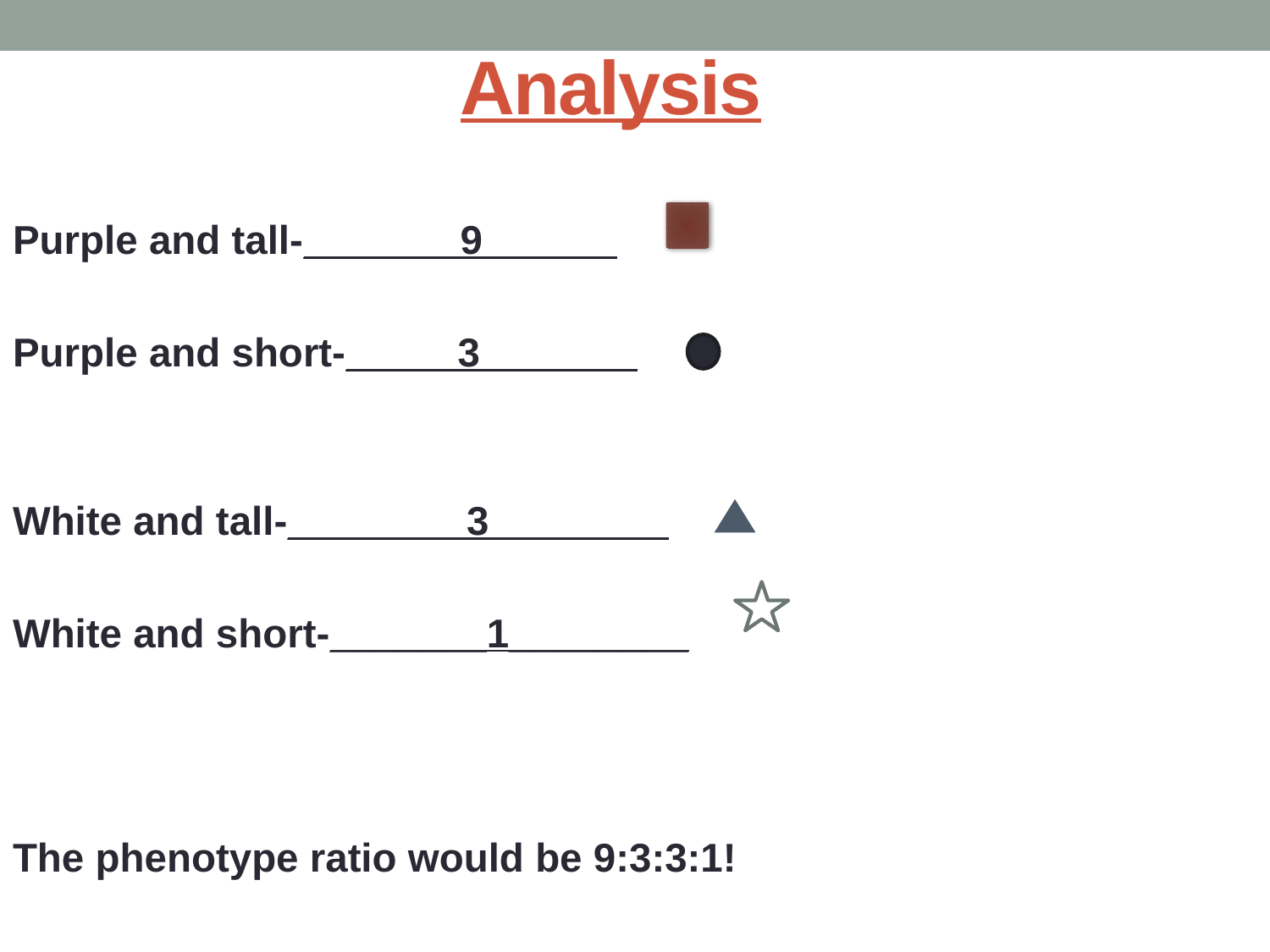

# Analysis

Purple and tall-_______9______

Purple and short-_____3_______

White and tall-________3________

White and short-_______1________

The phenotype ratio would be 9:3:3:1!